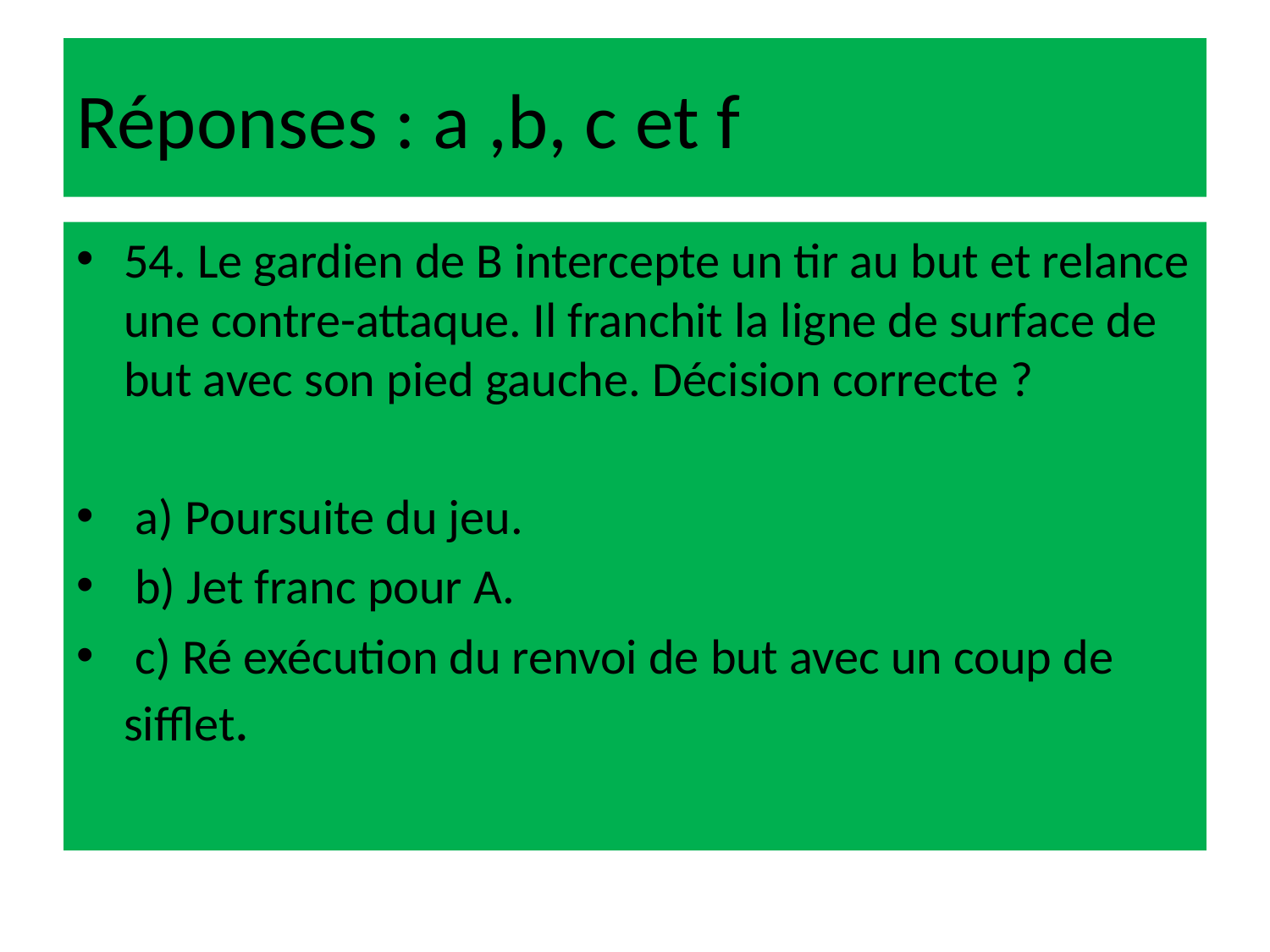

# Réponses : a ,b, c et f
54. Le gardien de B intercepte un tir au but et relance une contre-attaque. Il franchit la ligne de surface de but avec son pied gauche. Décision correcte ?

 a) Poursuite du jeu.
 b) Jet franc pour A.
 c) Ré exécution du renvoi de but avec un coup de sifflet.